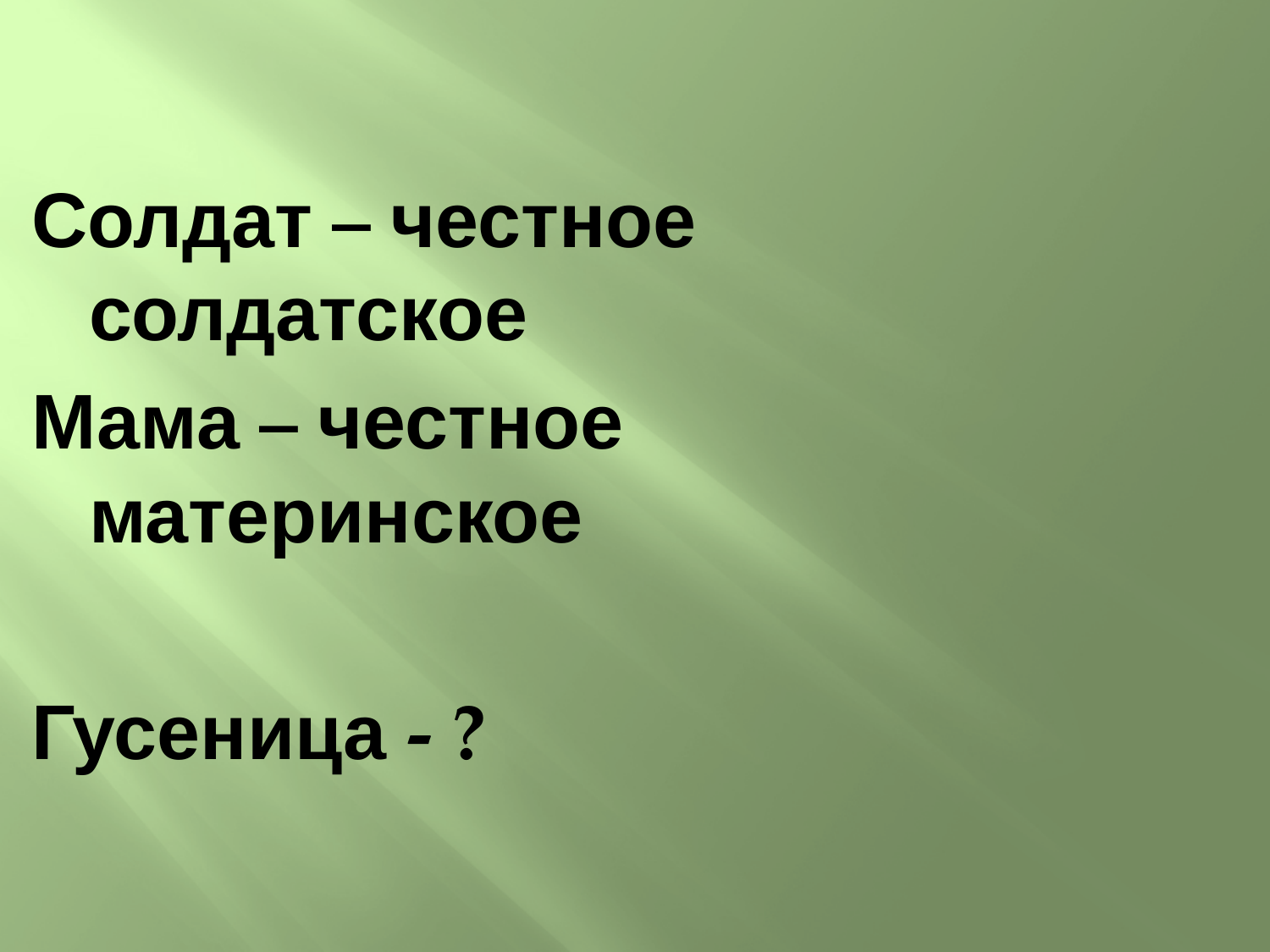

Солдат – честное солдатское
Мама – честное материнское

Гусеница - ?